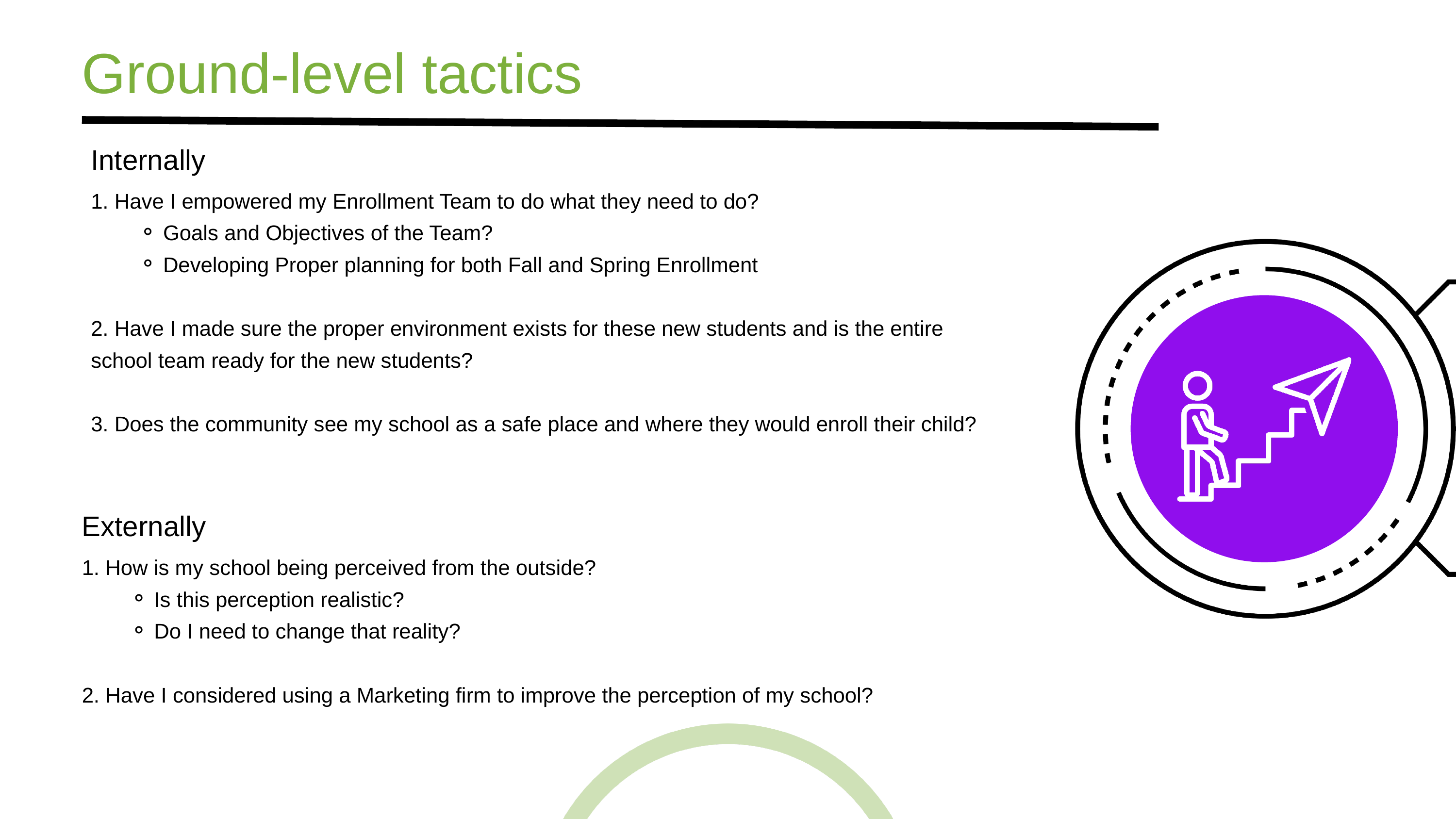

Ground-level tactics

Internally
1. Have I empowered my Enrollment Team to do what they need to do?
Goals and Objectives of the Team?
Developing Proper planning for both Fall and Spring Enrollment

2. Have I made sure the proper environment exists for these new students and is the entire school team ready for the new students?

3. Does the community see my school as a safe place and where they would enroll their child?

Externally
1. How is my school being perceived from the outside?
Is this perception realistic?
Do I need to change that reality?

2. Have I considered using a Marketing firm to improve the perception of my school?